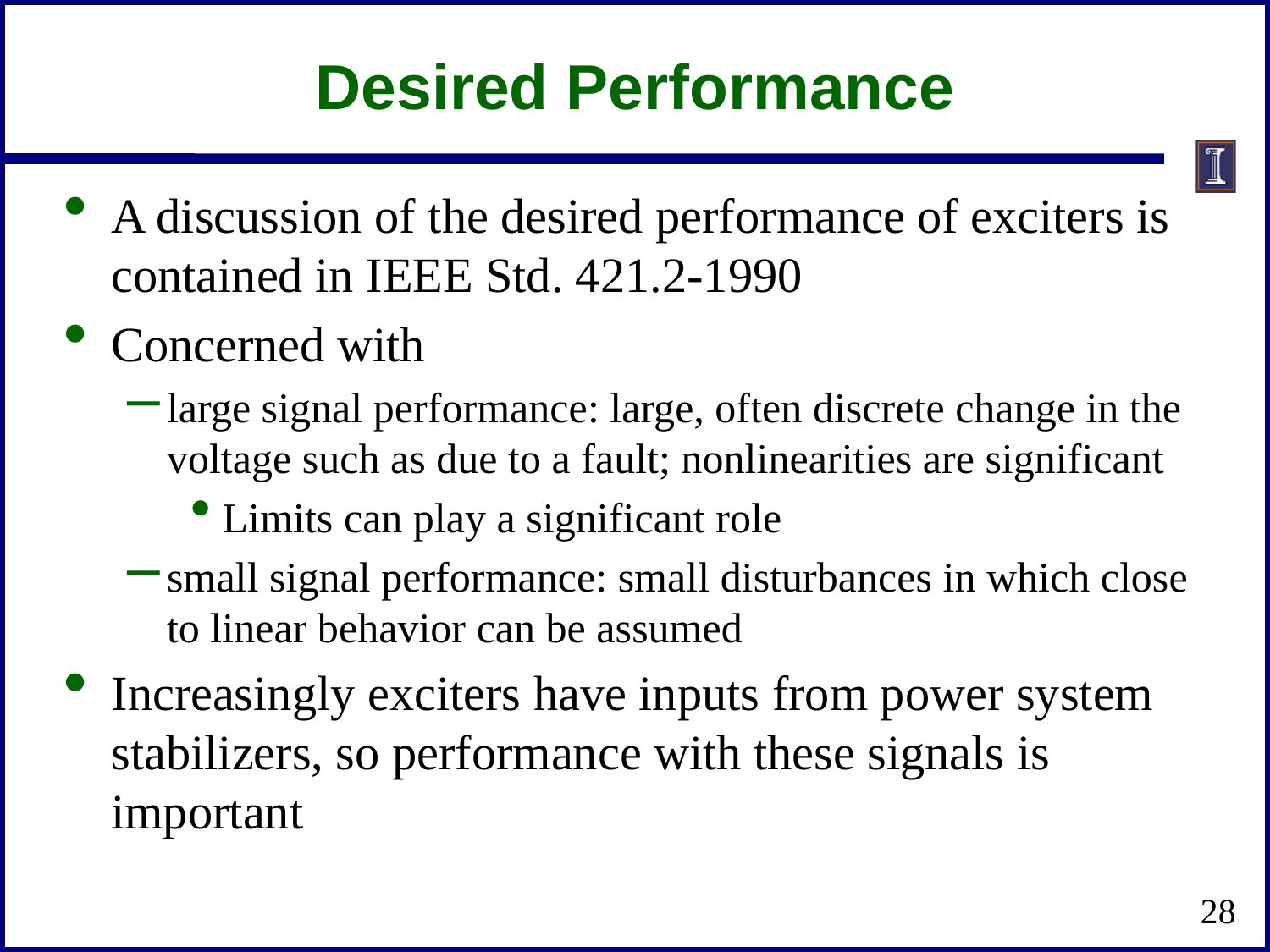

# Desired Performance
A discussion of the desired performance of exciters is contained in IEEE Std. 421.2-1990
Concerned with
large signal performance: large, often discrete change in the voltage such as due to a fault; nonlinearities are significant
Limits can play a significant role
small signal performance: small disturbances in which close to linear behavior can be assumed
Increasingly exciters have inputs from power system stabilizers, so performance with these signals is important

28